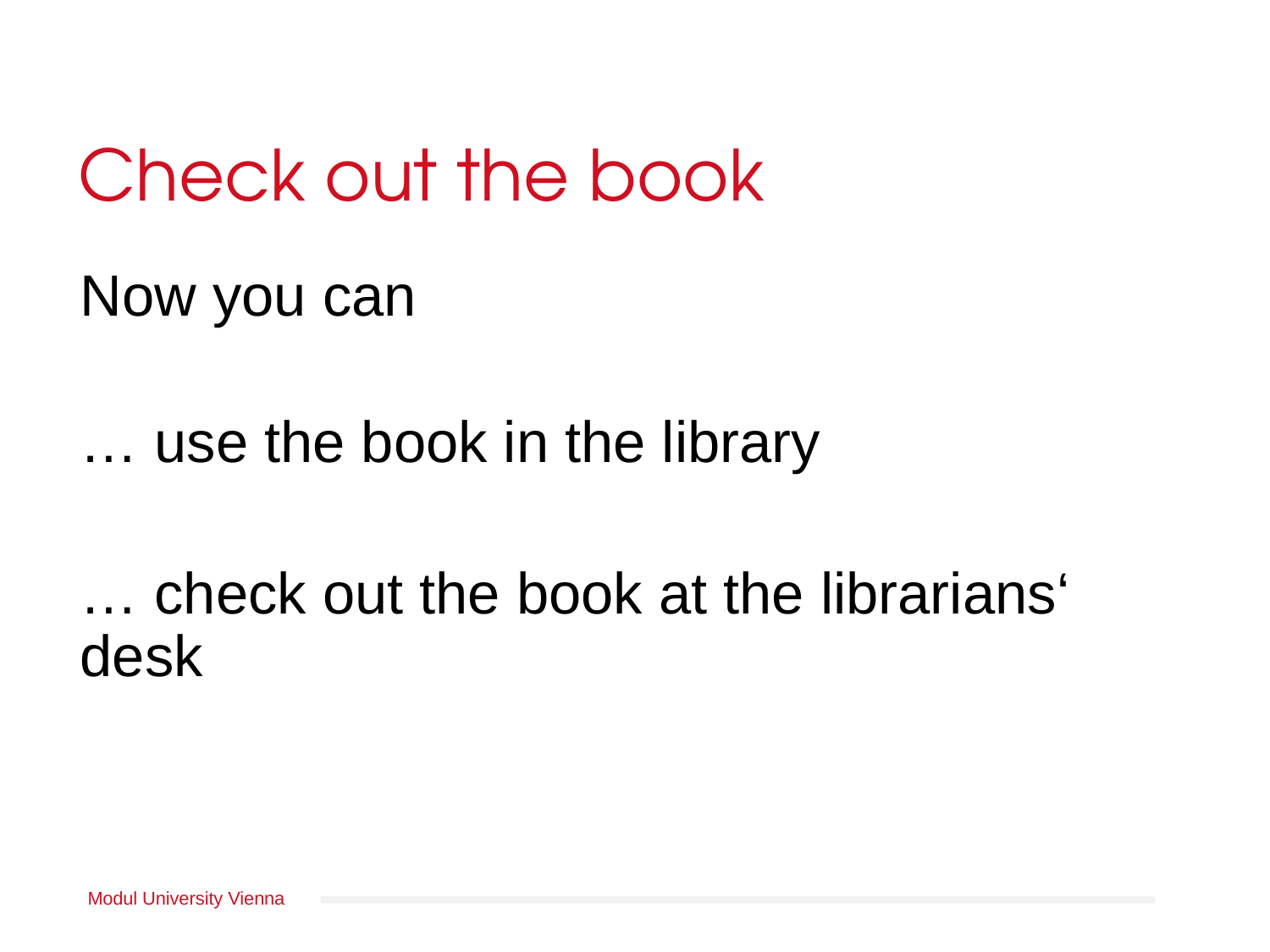

# Check out the book
Now you can

… use the book in the library

… check out the book at the librarians‘ desk